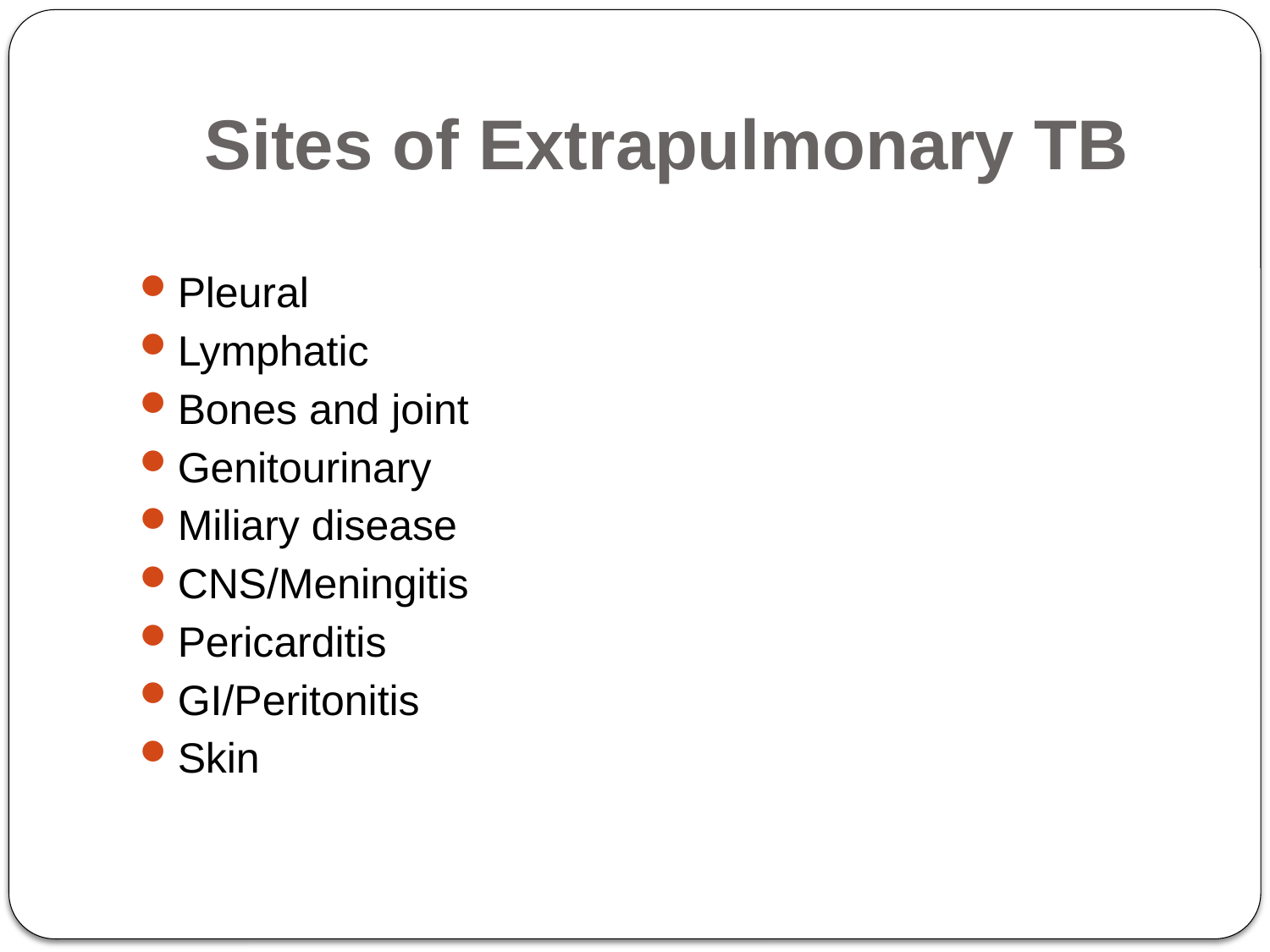

# Sites of Extrapulmonary TB

Pleural
Lymphatic
Bones and joint
Genitourinary
Miliary disease
CNS/Meningitis
Pericarditis
GI/Peritonitis
Skin